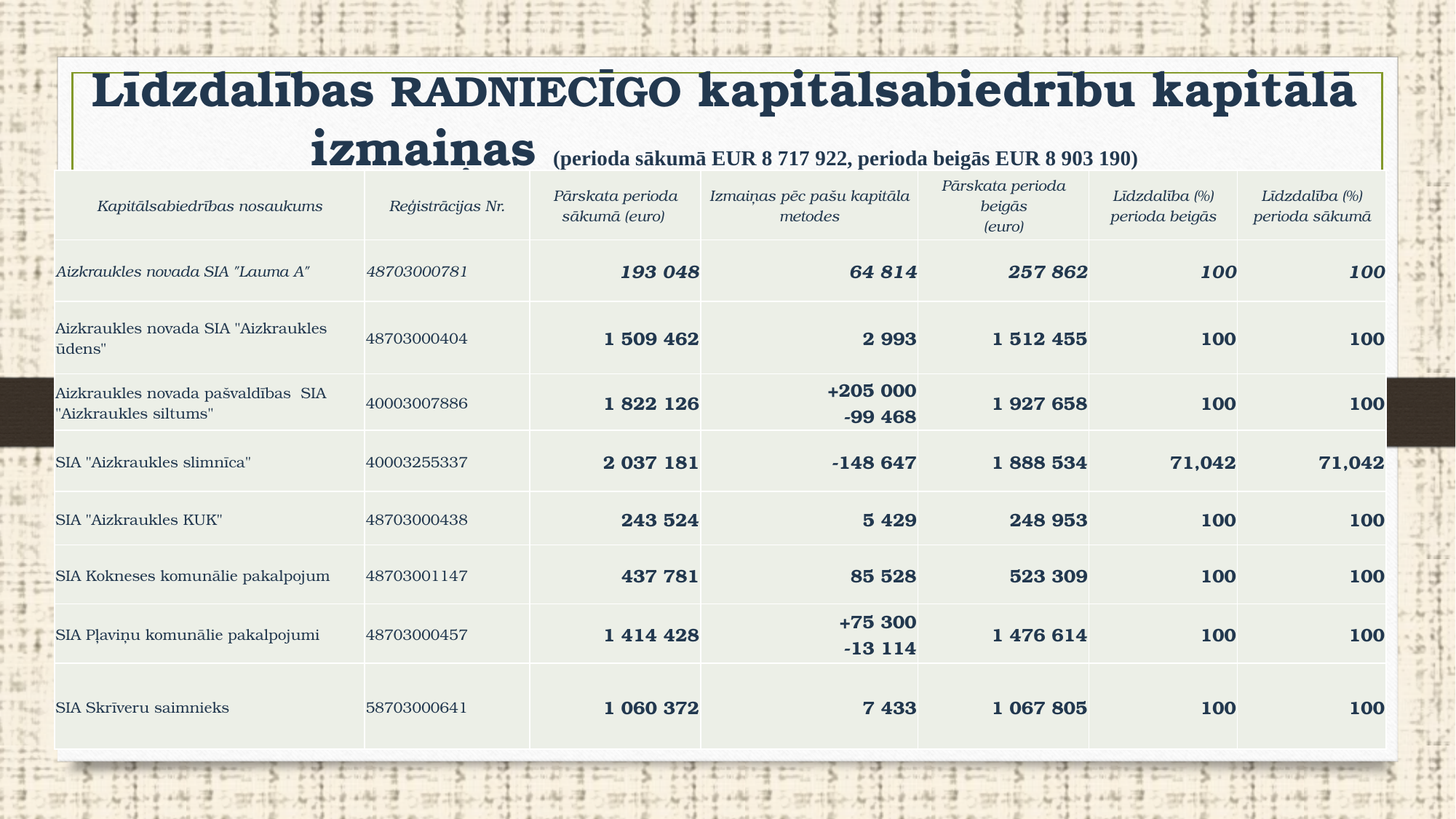

# Līdzdalības RADNIECĪGO kapitālsabiedrību kapitālā izmaiņas (perioda sākumā EUR 8 717 922, perioda beigās EUR 8 903 190)
| Kapitālsabiedrības nosaukums | Reģistrācijas Nr. | Pārskata perioda sākumā (euro) | Izmaiņas pēc pašu kapitāla metodes | Pārskata perioda beigās (euro) | Līdzdalība (%) perioda beigās | Līdzdalība (%) perioda sākumā |
| --- | --- | --- | --- | --- | --- | --- |
| Aizkraukles novada SIA "Lauma A" | 48703000781 | 193 048 | 64 814 | 257 862 | 100 | 100 |
| Aizkraukles novada SIA "Aizkraukles ūdens" | 48703000404 | 1 509 462 | 2 993 | 1 512 455 | 100 | 100 |
| Aizkraukles novada pašvaldības SIA "Aizkraukles siltums" | 40003007886 | 1 822 126 | +205 000 -99 468 | 1 927 658 | 100 | 100 |
| SIA "Aizkraukles slimnīca" | 40003255337 | 2 037 181 | -148 647 | 1 888 534 | 71,042 | 71,042 |
| SIA "Aizkraukles KUK" | 48703000438 | 243 524 | 5 429 | 248 953 | 100 | 100 |
| SIA Kokneses komunālie pakalpojum | 48703001147 | 437 781 | 85 528 | 523 309 | 100 | 100 |
| SIA Pļaviņu komunālie pakalpojumi | 48703000457 | 1 414 428 | +75 300 -13 114 | 1 476 614 | 100 | 100 |
| SIA Skrīveru saimnieks | 58703000641 | 1 060 372 | 7 433 | 1 067 805 | 100 | 100 |